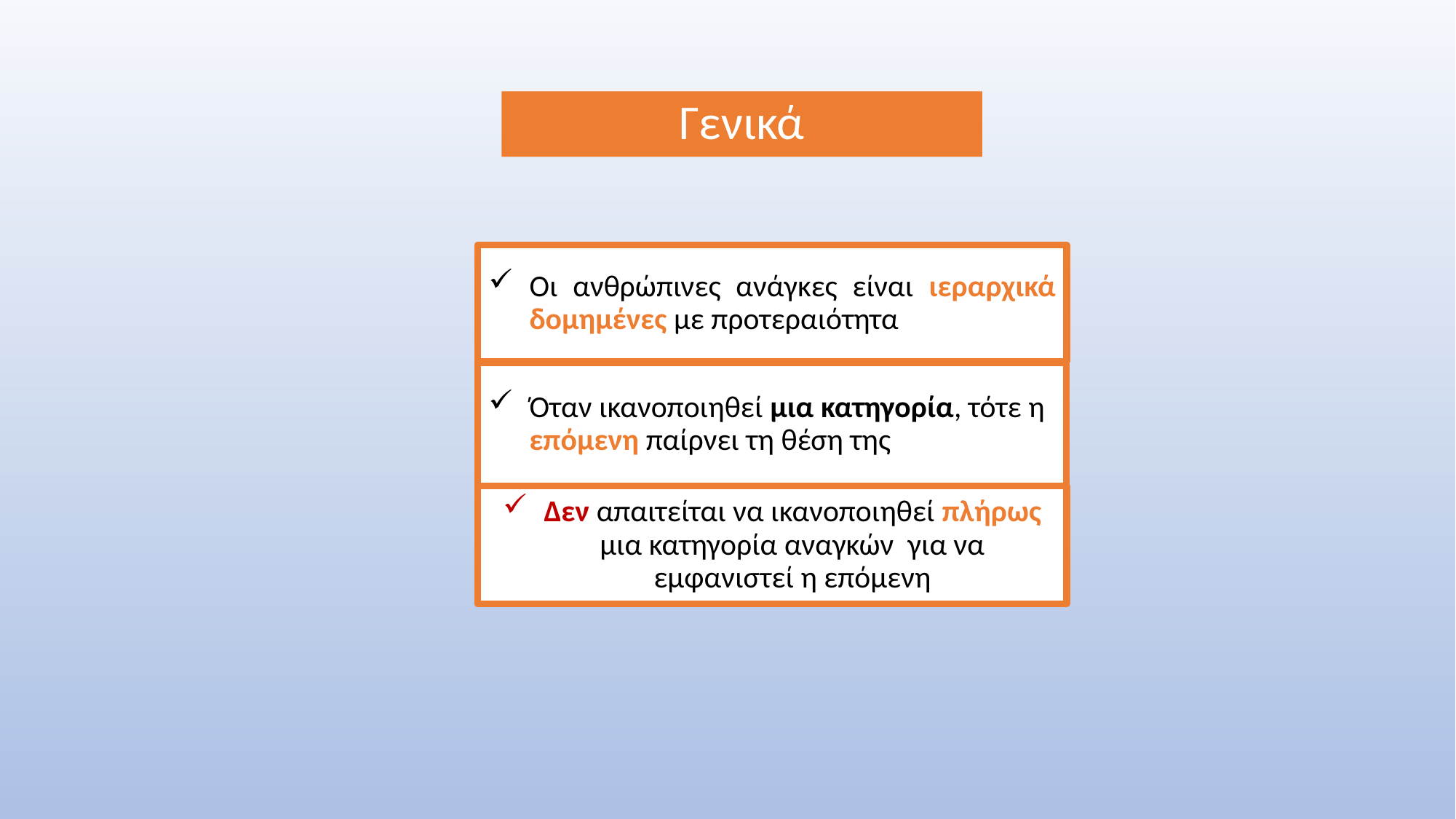

# Γενικά
Οι ανθρώπινες ανάγκες είναι ιεραρχικά δομημένες με προτεραιότητα
Όταν ικανοποιηθεί μια κατηγορία, τότε η επόμενη παίρνει τη θέση της
Δεν απαιτείται να ικανοποιηθεί πλήρως μια κατηγορία αναγκών  για να εμφανιστεί η επόμενη